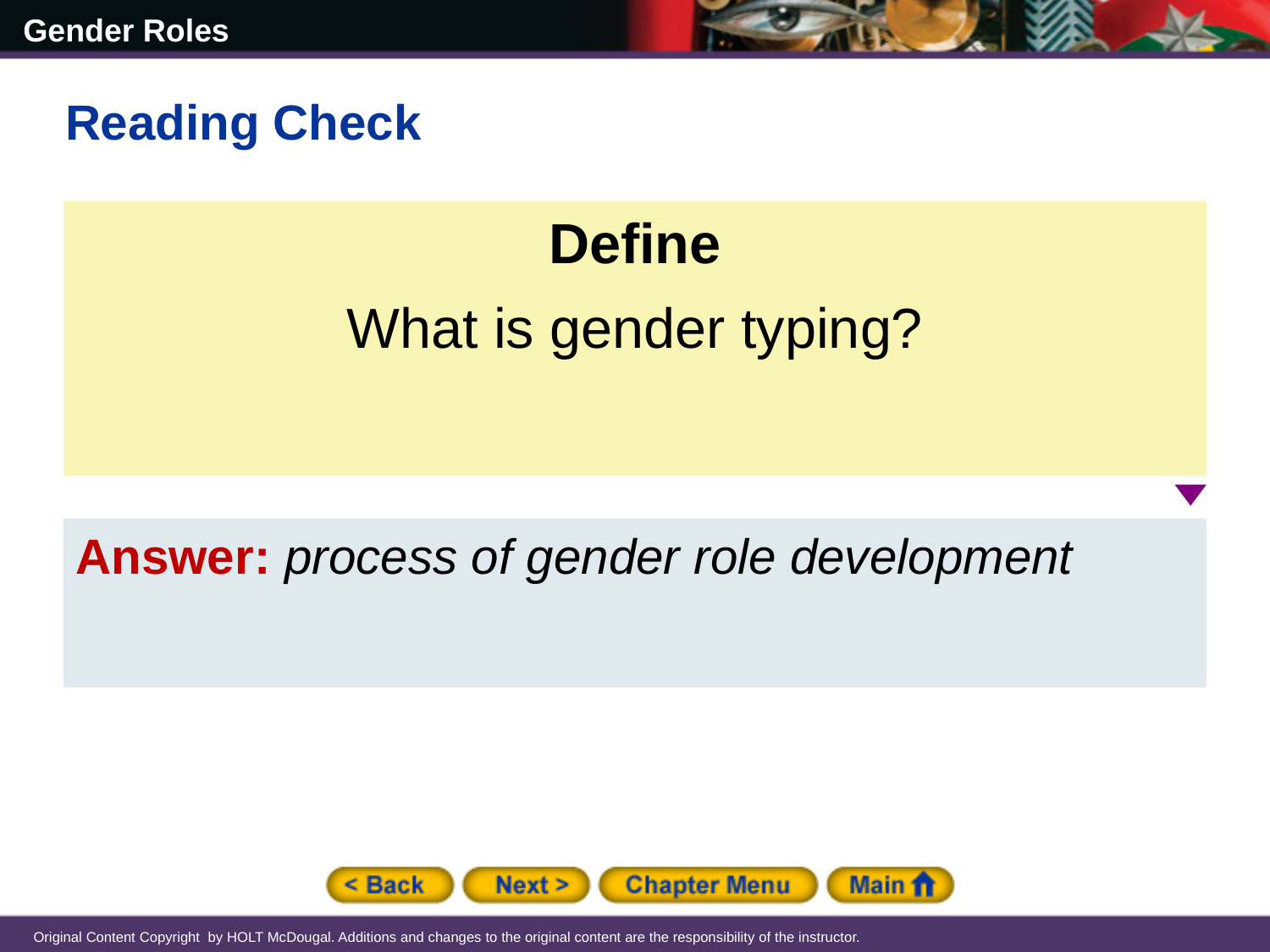

Reading Check
Define
What is gender typing?

Answer: process of gender role development